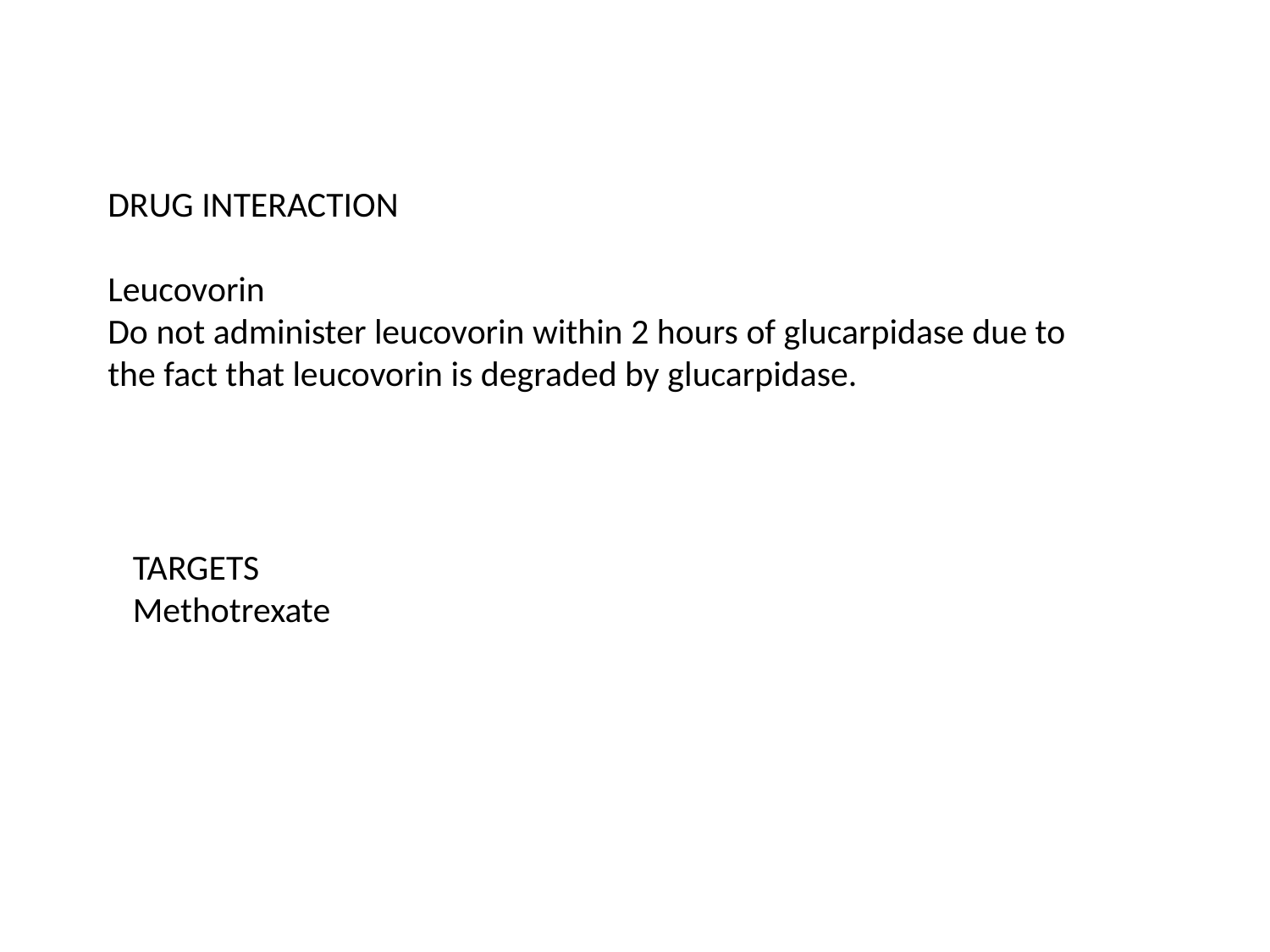

DRUG INTERACTION

Leucovorin
Do not administer leucovorin within 2 hours of glucarpidase due to the fact that leucovorin is degraded by glucarpidase.
TARGETS
Methotrexate